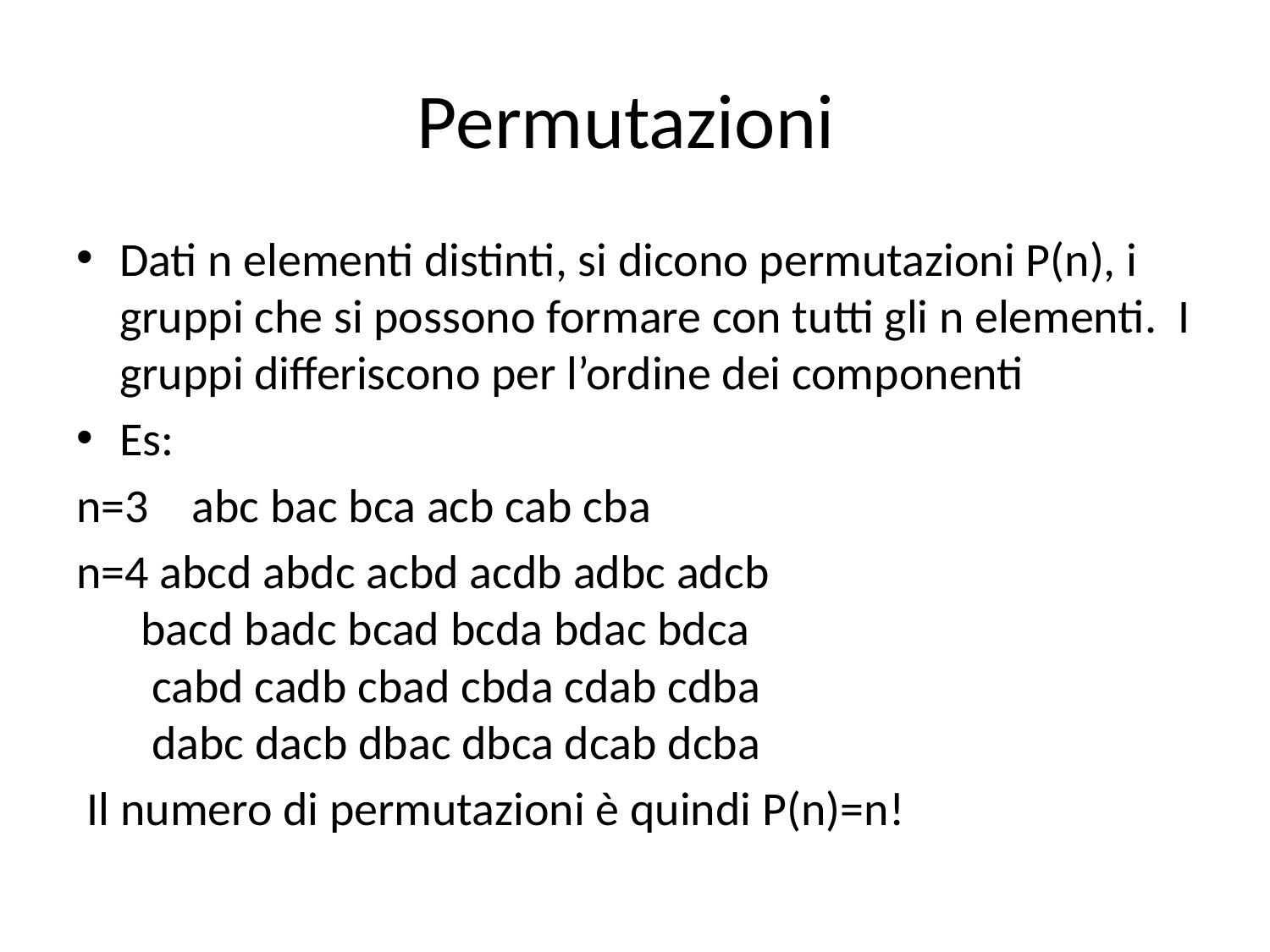

# Permutazioni
Dati n elementi distinti, si dicono permutazioni P(n), i gruppi che si possono formare con tutti gli n elementi.  I gruppi differiscono per l’ordine dei componenti
Es:
n=3    abc bac bca acb cab cba
n=4 abcd abdc acbd acdb adbc adcb
  bacd badc bcad bcda bdac bdca
   cabd cadb cbad cbda cdab cdba
   dabc dacb dbac dbca dcab dcba
 Il numero di permutazioni è quindi P(n)=n!